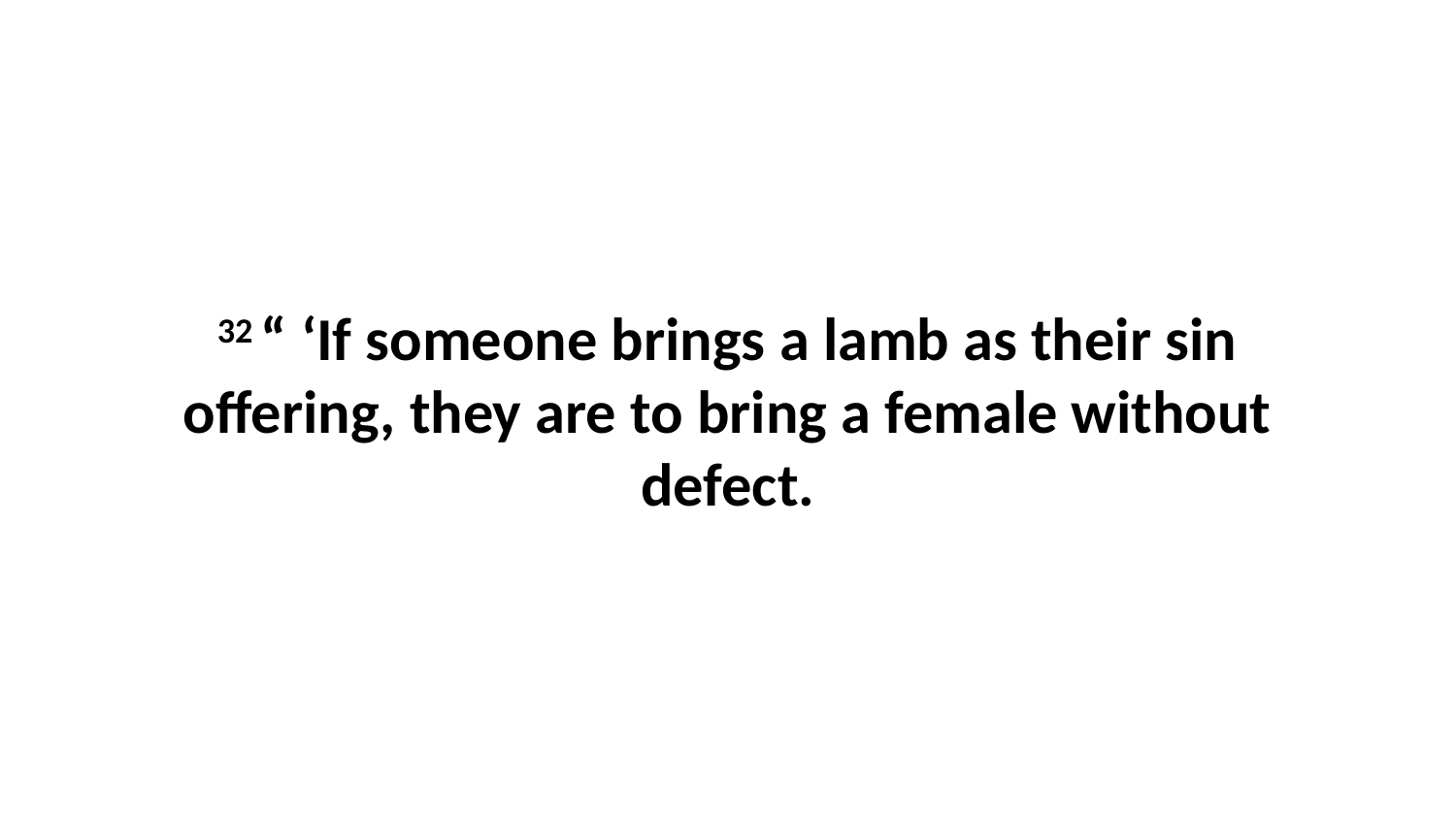

32 “ ‘If someone brings a lamb as their sin offering, they are to bring a female without defect.